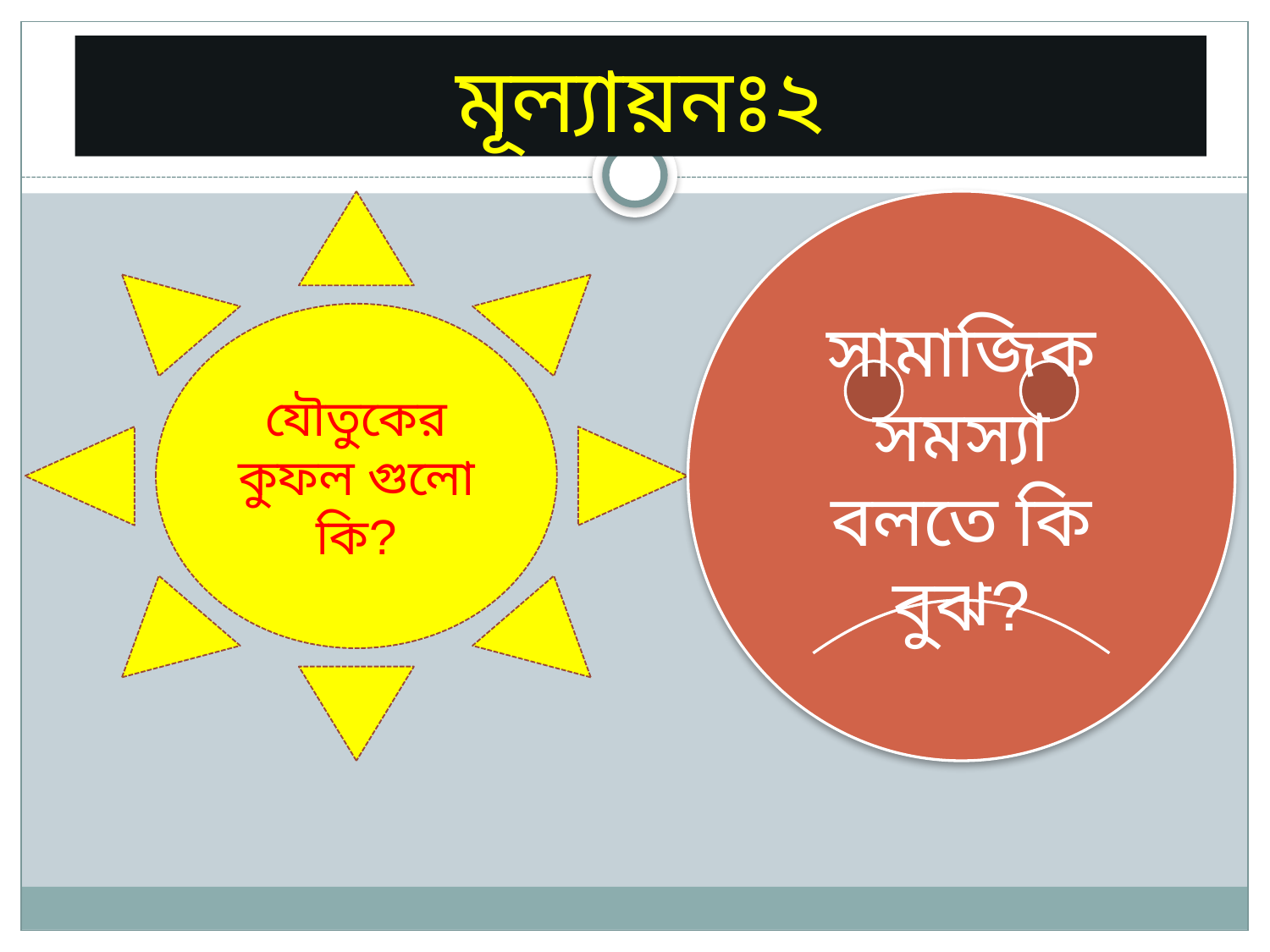

# মূল্যায়নঃ২
যৌতুকের কুফল গুলো কি?
সামাজিক সমস্যা বলতে কি বুঝ?